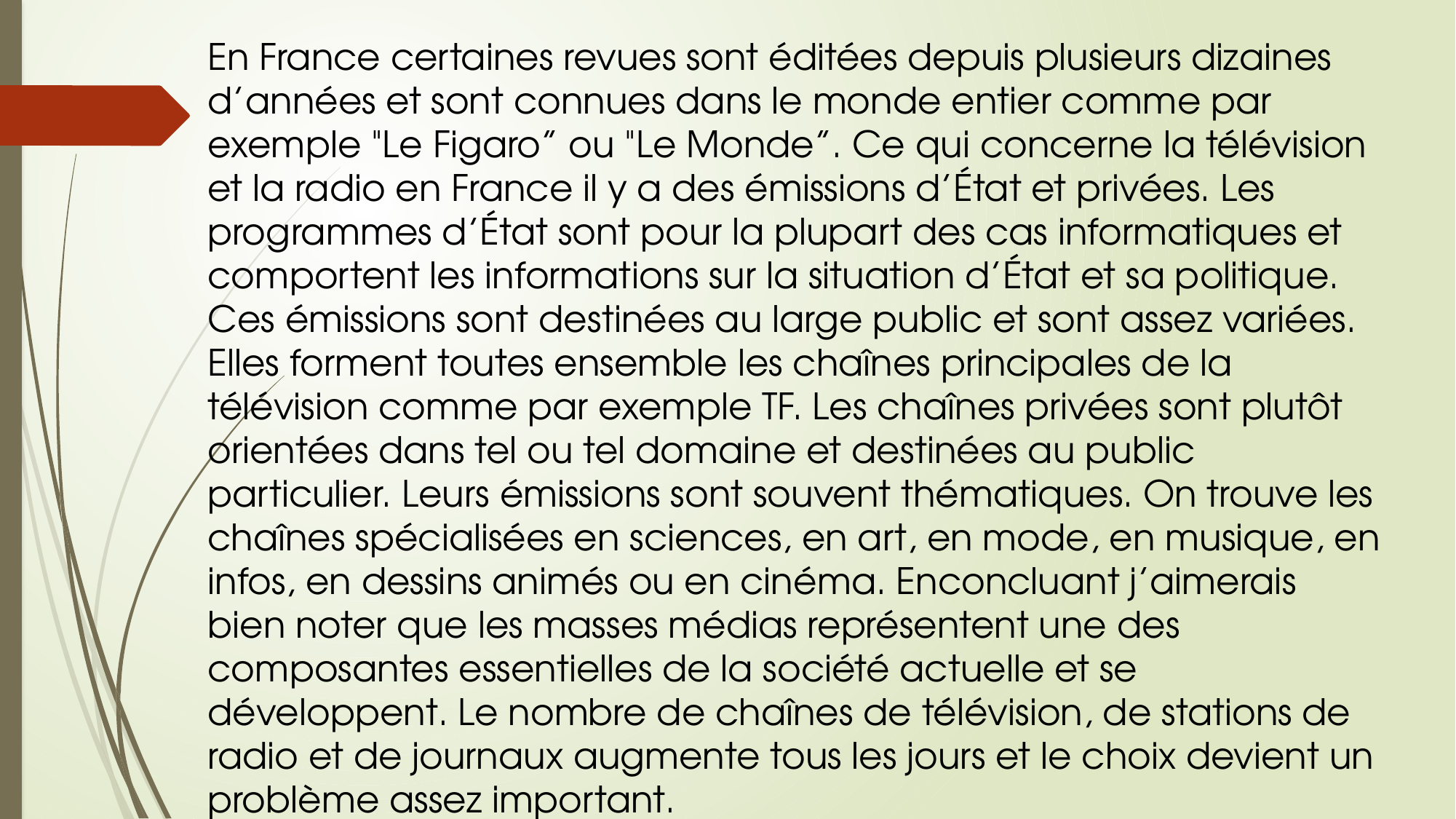

En France certaines revues sont éditées depuis plusieurs dizaines d’années et sont connues dans le monde entier comme par exemple "Le Figaro” ou "Le Monde”. Ce qui concerne la télévision et la radio en France il y a des émissions d’État et privées. Les programmes d’État sont pour la plupart des cas informatiques et comportent les informations sur la situation d’État et sa politique. Ces émissions sont destinées au large public et sont assez variées. Elles forment toutes ensemble les chaînes principales de la télévision comme par exemple TF. Les chaînes privées sont plutôt orientées dans tel ou tel domaine et destinées au public particulier. Leurs émissions sont souvent thématiques. On trouve les chaînes spécialisées en sciences, en art, en mode, en musique, en infos, en dessins animés ou en cinéma. Enconcluant j’aimerais bien noter que les masses médias représentent une des composantes essentielles de la société actuelle et se développent. Le nombre de chaînes de télévision, de stations de radio et de journaux augmente tous les jours et le choix devient un problème assez important.